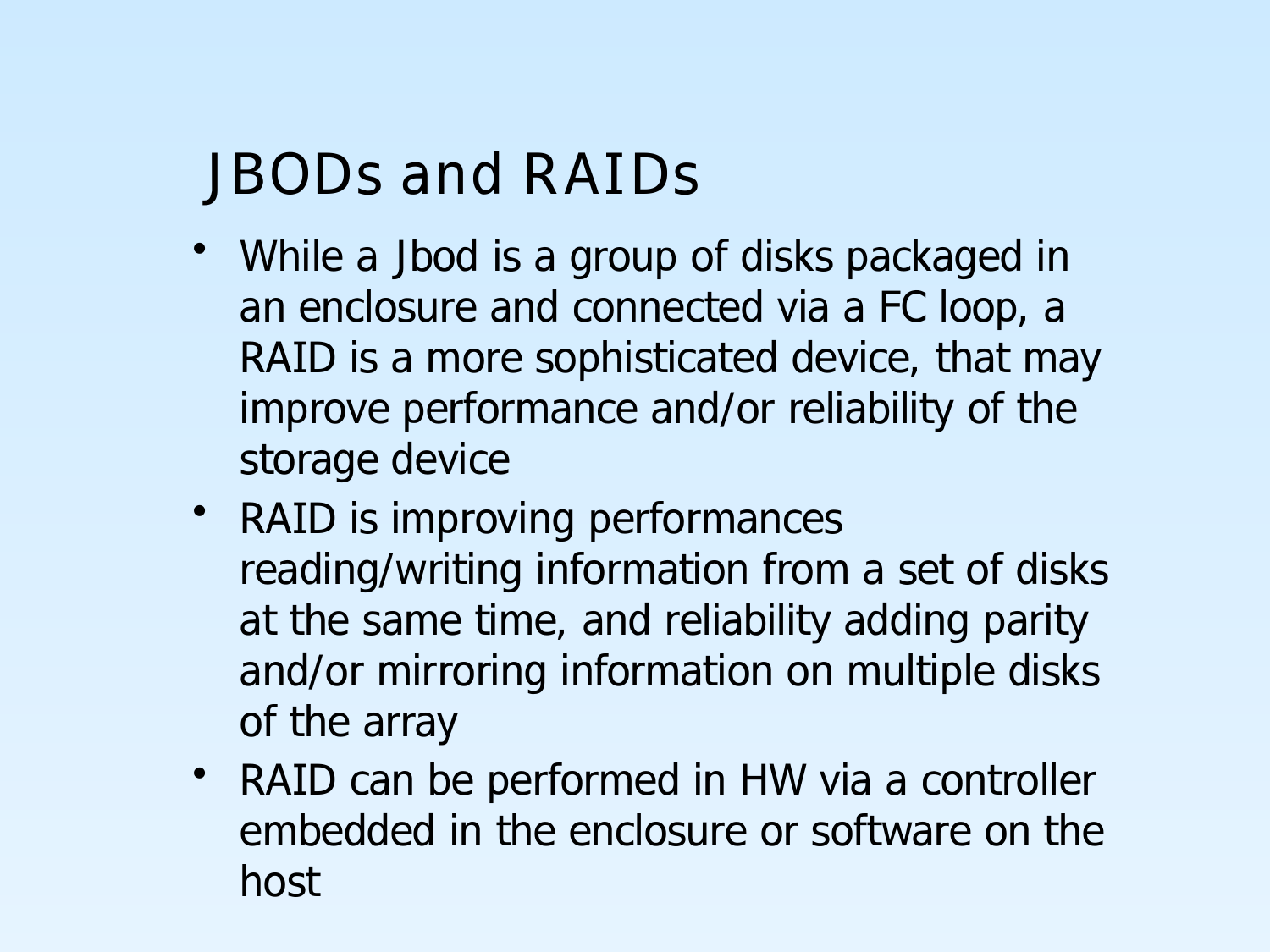

# JBODs and RAIDs
While a Jbod is a group of disks packaged in an enclosure and connected via a FC loop, a RAID is a more sophisticated device, that may improve performance and/or reliability of the storage device
RAID is improving performances reading/writing information from a set of disks at the same time, and reliability adding parity and/or mirroring information on multiple disks of the array
RAID can be performed in HW via a controller embedded in the enclosure or software on the host